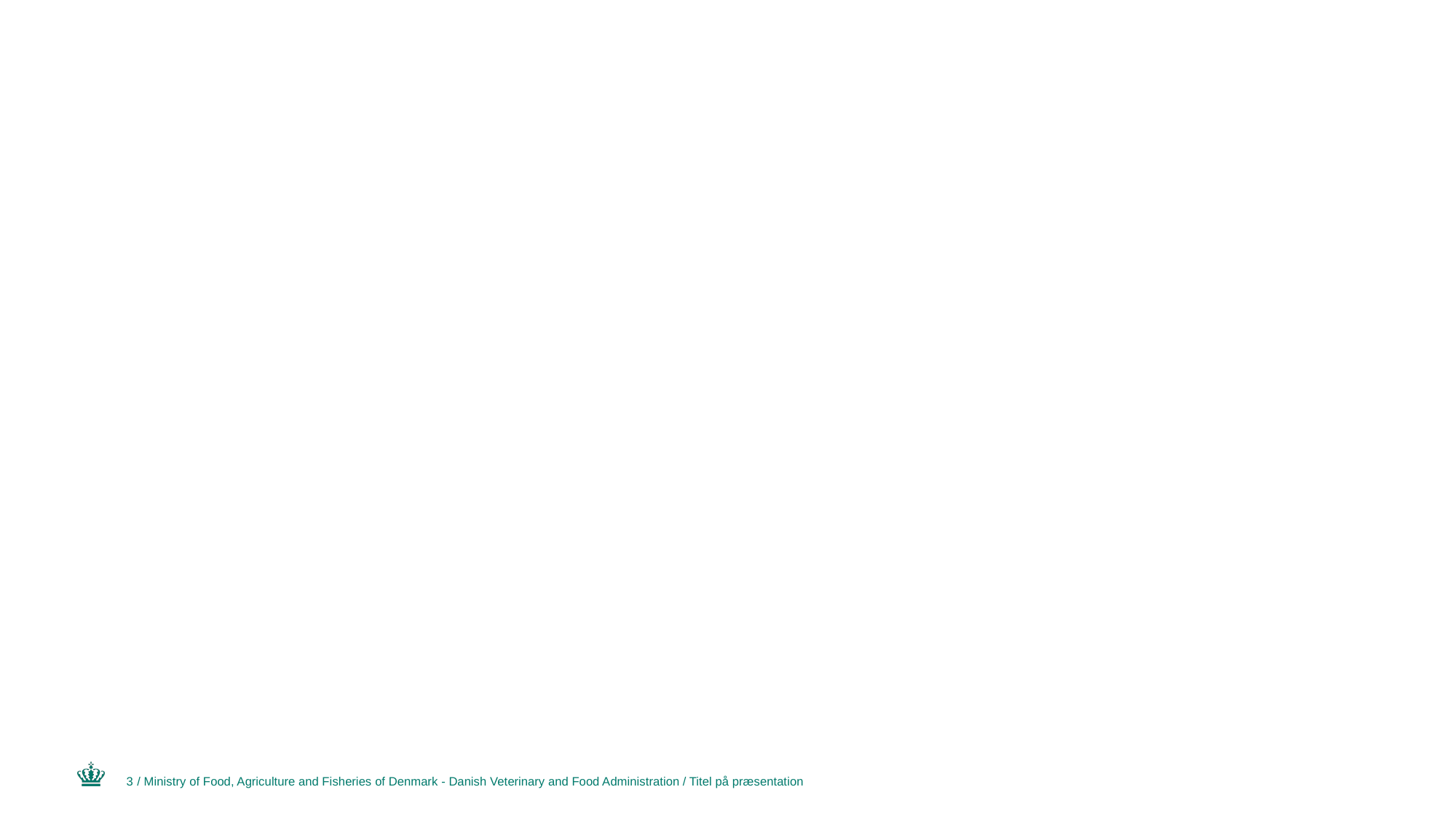

#

3
/ Ministry of Food, Agriculture and Fisheries of Denmark - Danish Veterinary and Food Administration / Titel på præsentation